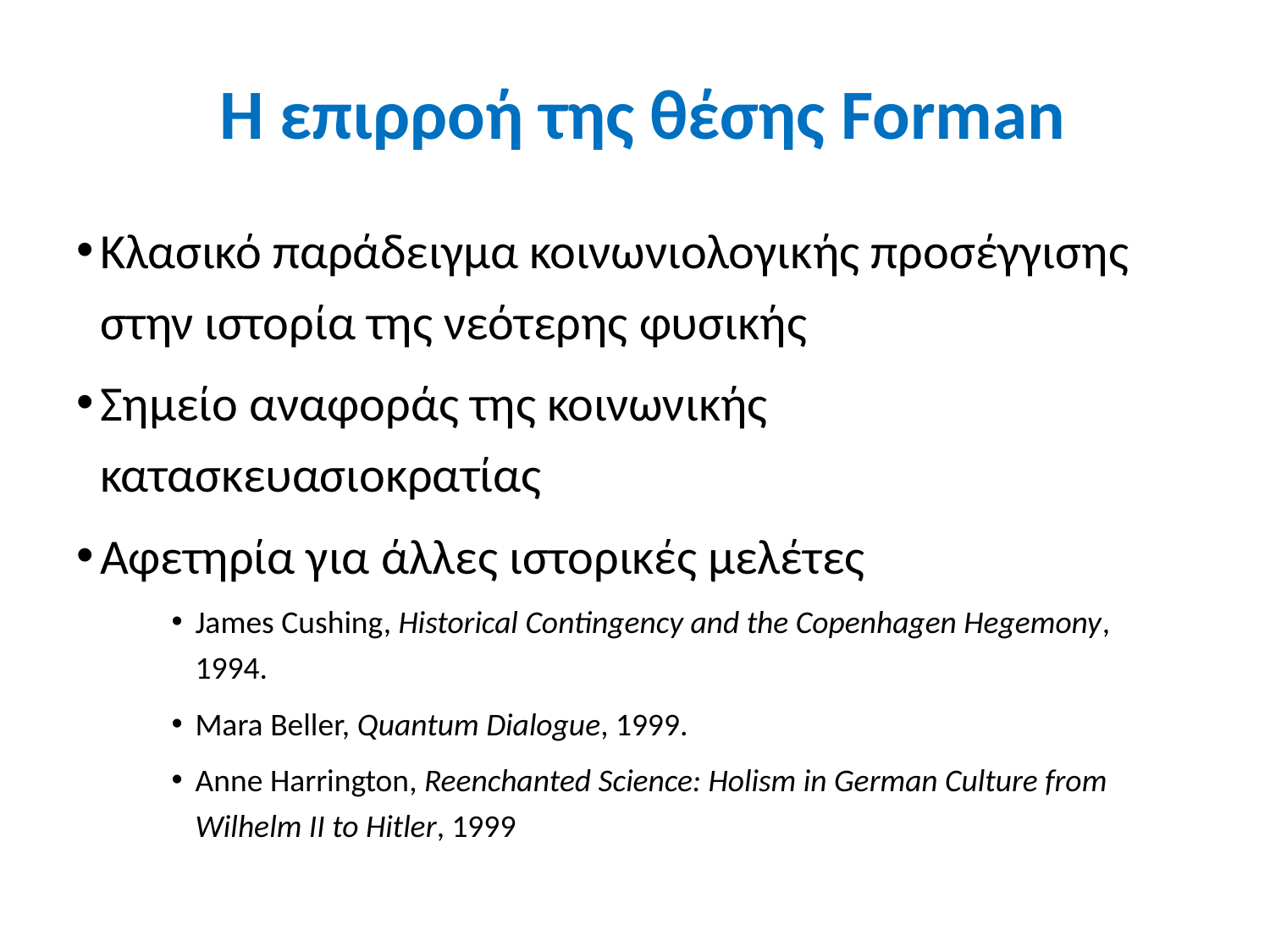

# Η επιρροή της θέσης Forman
Κλασικό παράδειγμα κοινωνιολογικής προσέγγισης στην ιστορία της νεότερης φυσικής
Σημείο αναφοράς της κοινωνικής κατασκευασιοκρατίας
Αφετηρία για άλλες ιστορικές μελέτες
James Cushing, Historical Contingency and the Copenhagen Hegemony, 1994.
Mara Beller, Quantum Dialogue, 1999.
Anne Harrington, Reenchanted Science: Ηolism in German Culture from Wilhelm II to Hitler, 1999